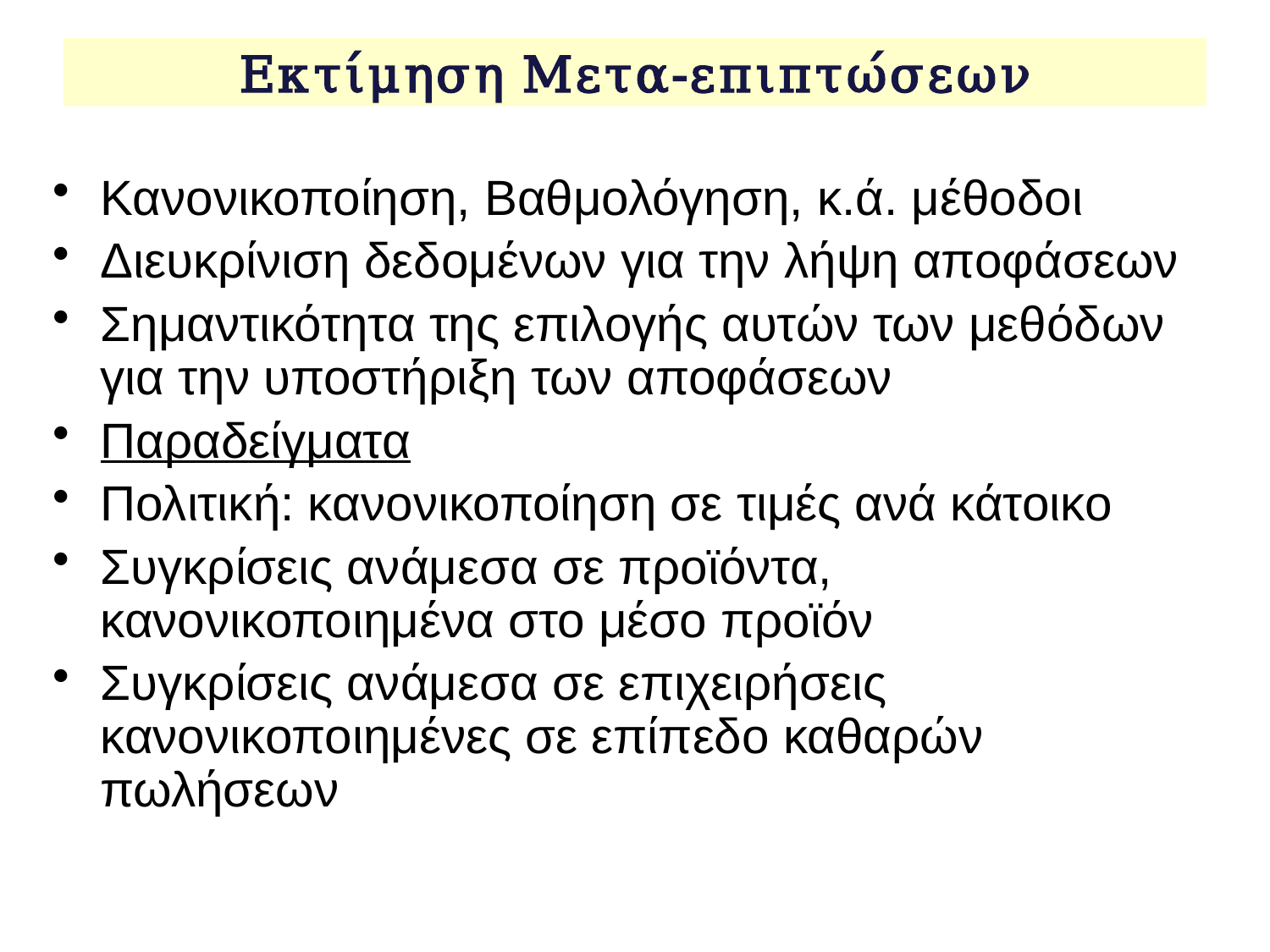

# Εκτίμηση Μετα-επιπτώσεων
Κανονικοποίηση, Βαθμολόγηση, κ.ά. μέθοδοι
Διευκρίνιση δεδομένων για την λήψη αποφάσεων
Σημαντικότητα της επιλογής αυτών των μεθόδων για την υποστήριξη των αποφάσεων
Παραδείγματα
Πολιτική: κανονικοποίηση σε τιμές ανά κάτοικο
Συγκρίσεις ανάμεσα σε προϊόντα, κανονικοποιημένα στο μέσο προϊόν
Συγκρίσεις ανάμεσα σε επιχειρήσεις κανονικοποιημένες σε επίπεδο καθαρών πωλήσεων